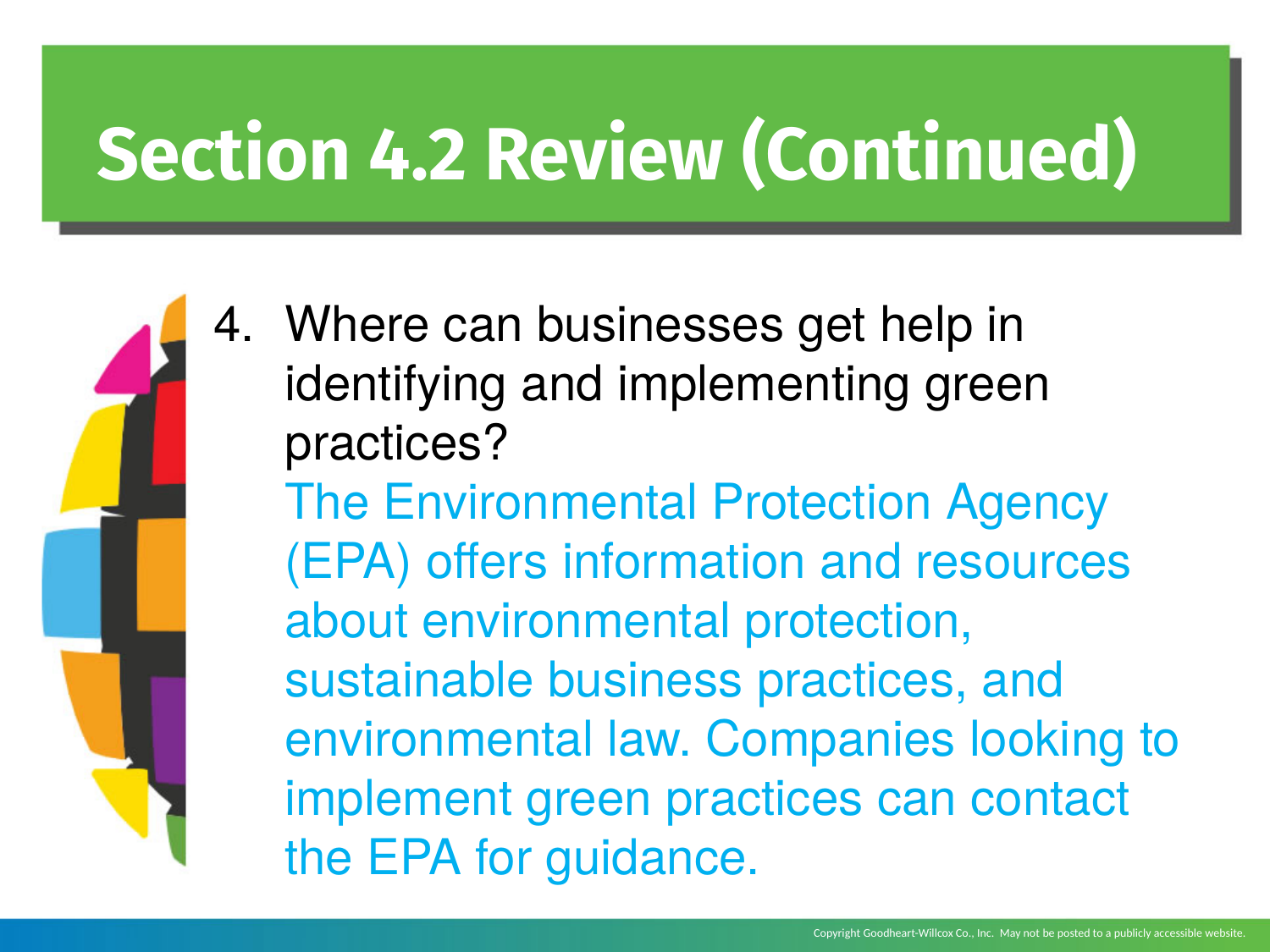

# Section 4.2 Review (Continued)
Where can businesses get help in identifying and implementing green practices?
	The Environmental Protection Agency (EPA) offers information and resources about environmental protection, sustainable business practices, and environmental law. Companies looking to implement green practices can contact the EPA for guidance.